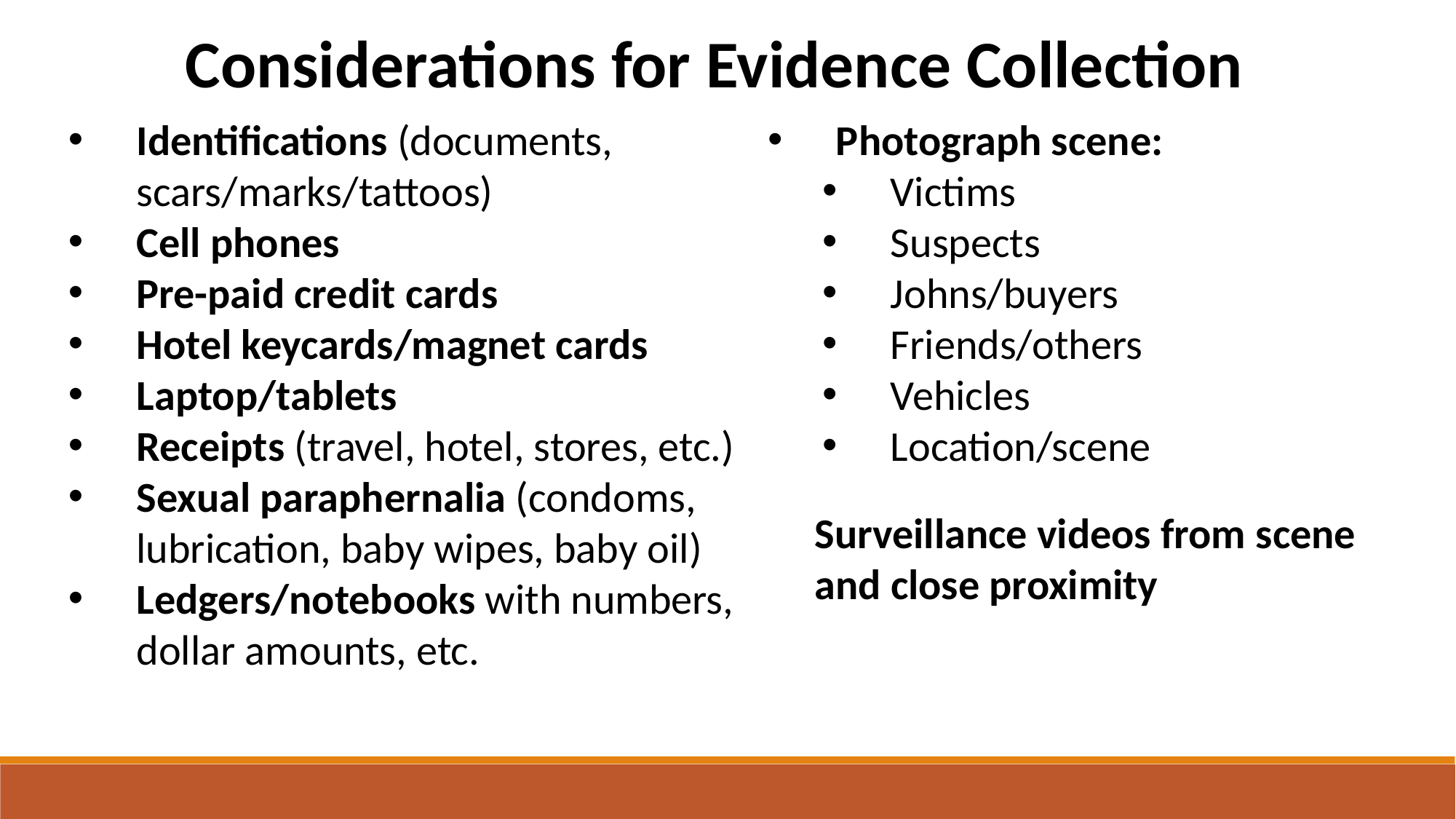

Considerations for Evidence Collection
Identifications (documents, scars/marks/tattoos)
Cell phones
Pre-paid credit cards
Hotel keycards/magnet cards
Laptop/tablets
Receipts (travel, hotel, stores, etc.)
Sexual paraphernalia (condoms, lubrication, baby wipes, baby oil)
Ledgers/notebooks with numbers, dollar amounts, etc.

Photograph scene:
Victims
Suspects
Johns/buyers
Friends/others
Vehicles
Location/scene
Surveillance videos from scene and close proximity